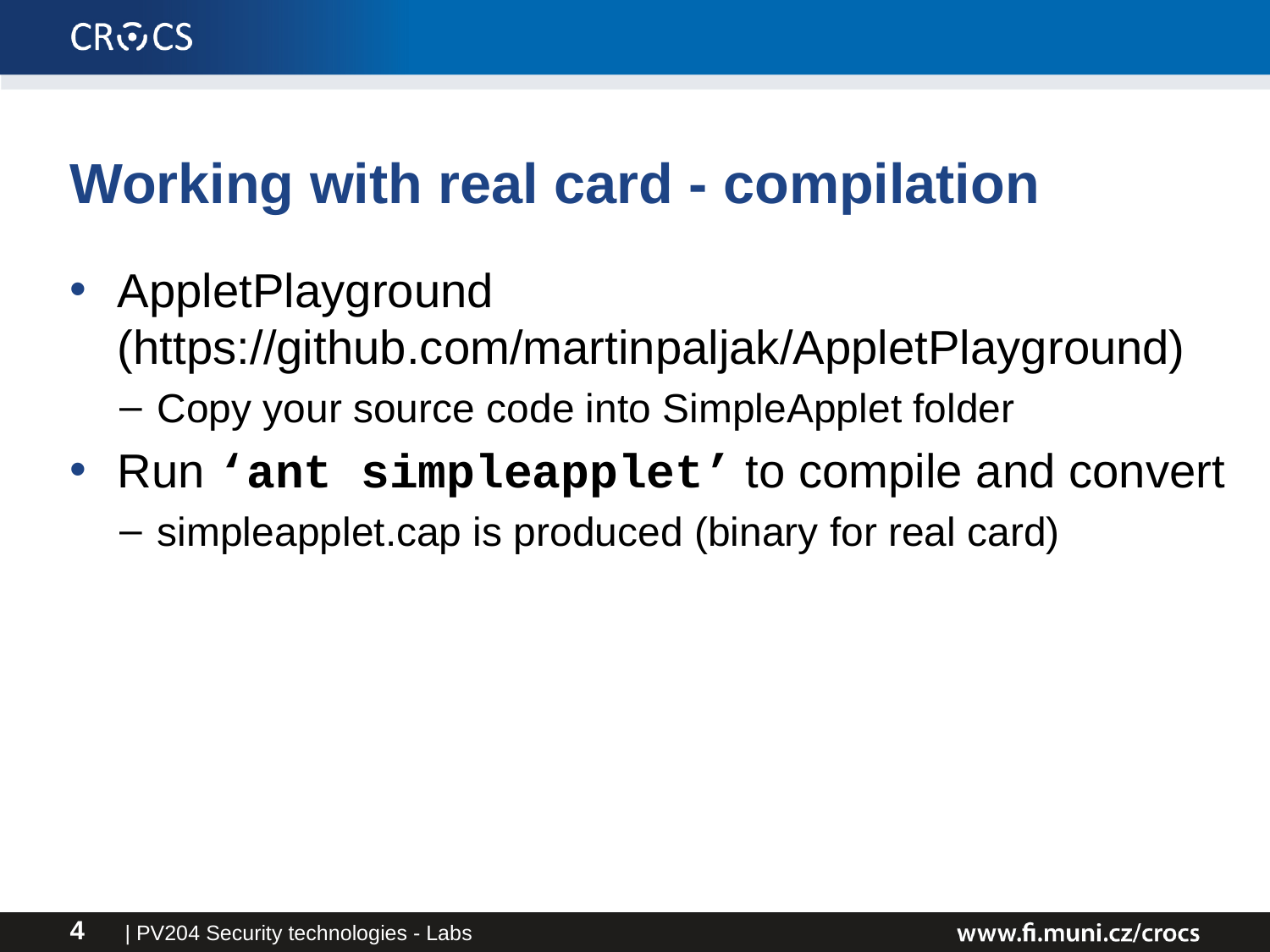

# Working with real card - compilation
AppletPlayground (https://github.com/martinpaljak/AppletPlayground)
Copy your source code into SimpleApplet folder
Run ‘ant simpleapplet’ to compile and convert
simpleapplet.cap is produced (binary for real card)

| PV204 Security technologies - Labs
4